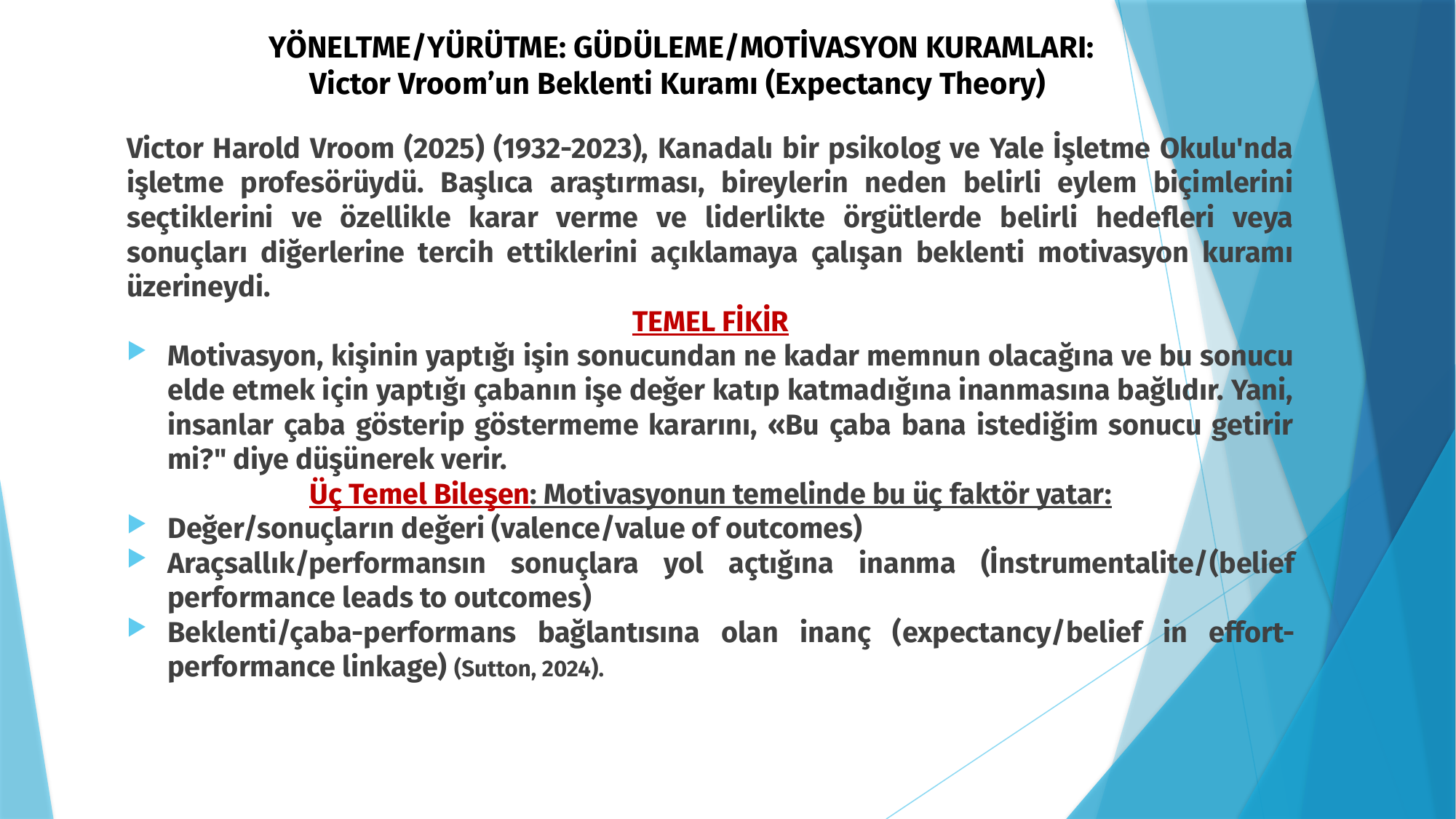

# YÖNELTME/YÜRÜTME: GÜDÜLEME/MOTİVASYON KURAMLARI: Victor Vroom’un Beklenti Kuramı (Expectancy Theory)
Victor Harold Vroom (2025) (1932-2023), Kanadalı bir psikolog ve Yale İşletme Okulu'nda işletme profesörüydü. Başlıca araştırması, bireylerin neden belirli eylem biçimlerini seçtiklerini ve özellikle karar verme ve liderlikte örgütlerde belirli hedefleri veya sonuçları diğerlerine tercih ettiklerini açıklamaya çalışan beklenti motivasyon kuramı üzerineydi.
TEMEL FİKİR
Motivasyon, kişinin yaptığı işin sonucundan ne kadar memnun olacağına ve bu sonucu elde etmek için yaptığı çabanın işe değer katıp katmadığına inanmasına bağlıdır. Yani, insanlar çaba gösterip göstermeme kararını, «Bu çaba bana istediğim sonucu getirir mi?" diye düşünerek verir.
Üç Temel Bileşen: Motivasyonun temelinde bu üç faktör yatar:
Değer/sonuçların değeri (valence/value of outcomes)
Araçsallık/performansın sonuçlara yol açtığına inanma (İnstrumentalite/(belief performance leads to outcomes)
Beklenti/çaba-performans bağlantısına olan inanç (expectancy/belief in effort-performance linkage) (Sutton, 2024).